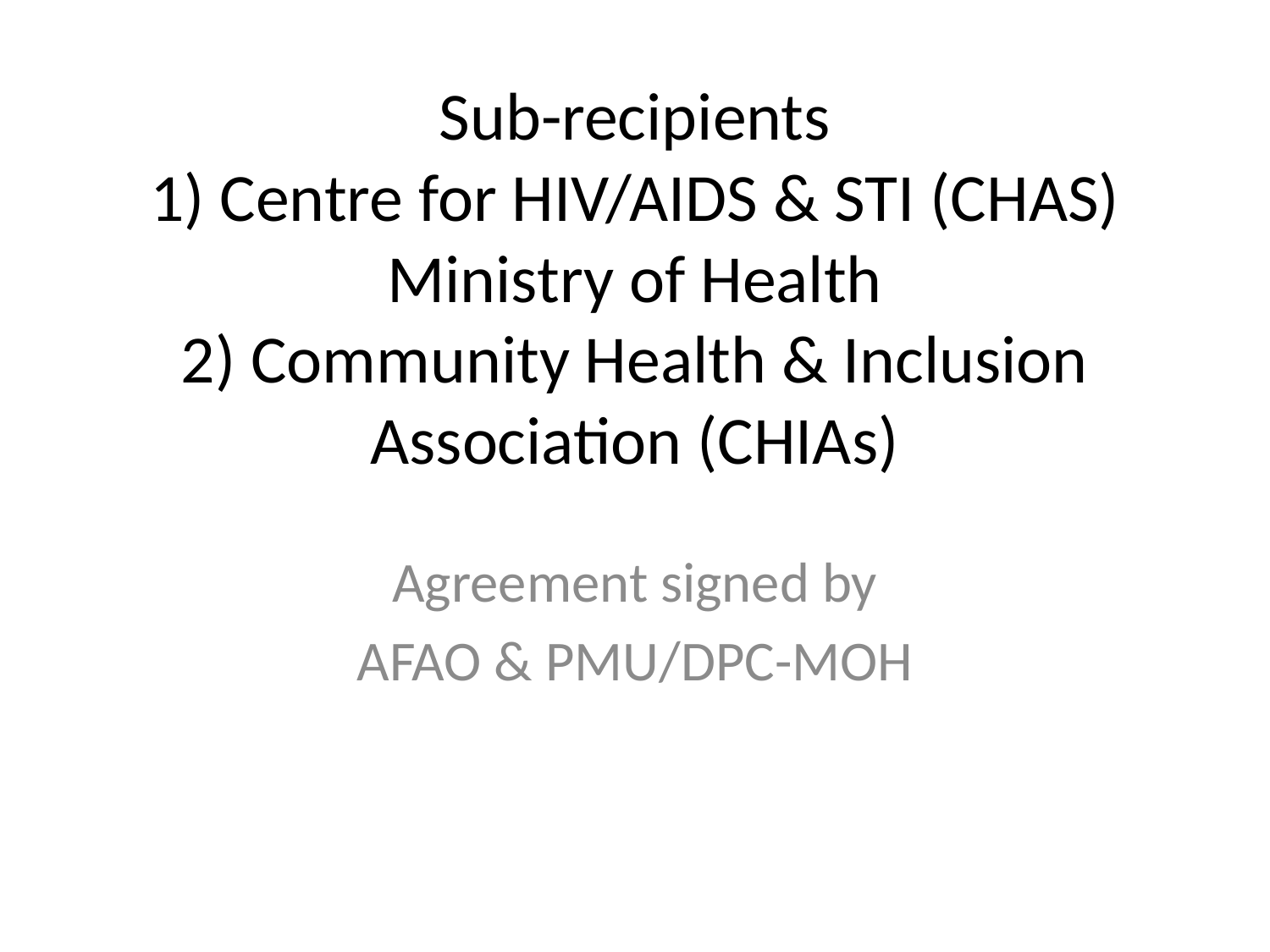

# Sub-recipients 1) Centre for HIV/AIDS & STI (CHAS) Ministry of Health 2) Community Health & Inclusion Association (CHIAs)
Agreement signed by
AFAO & PMU/DPC-MOH